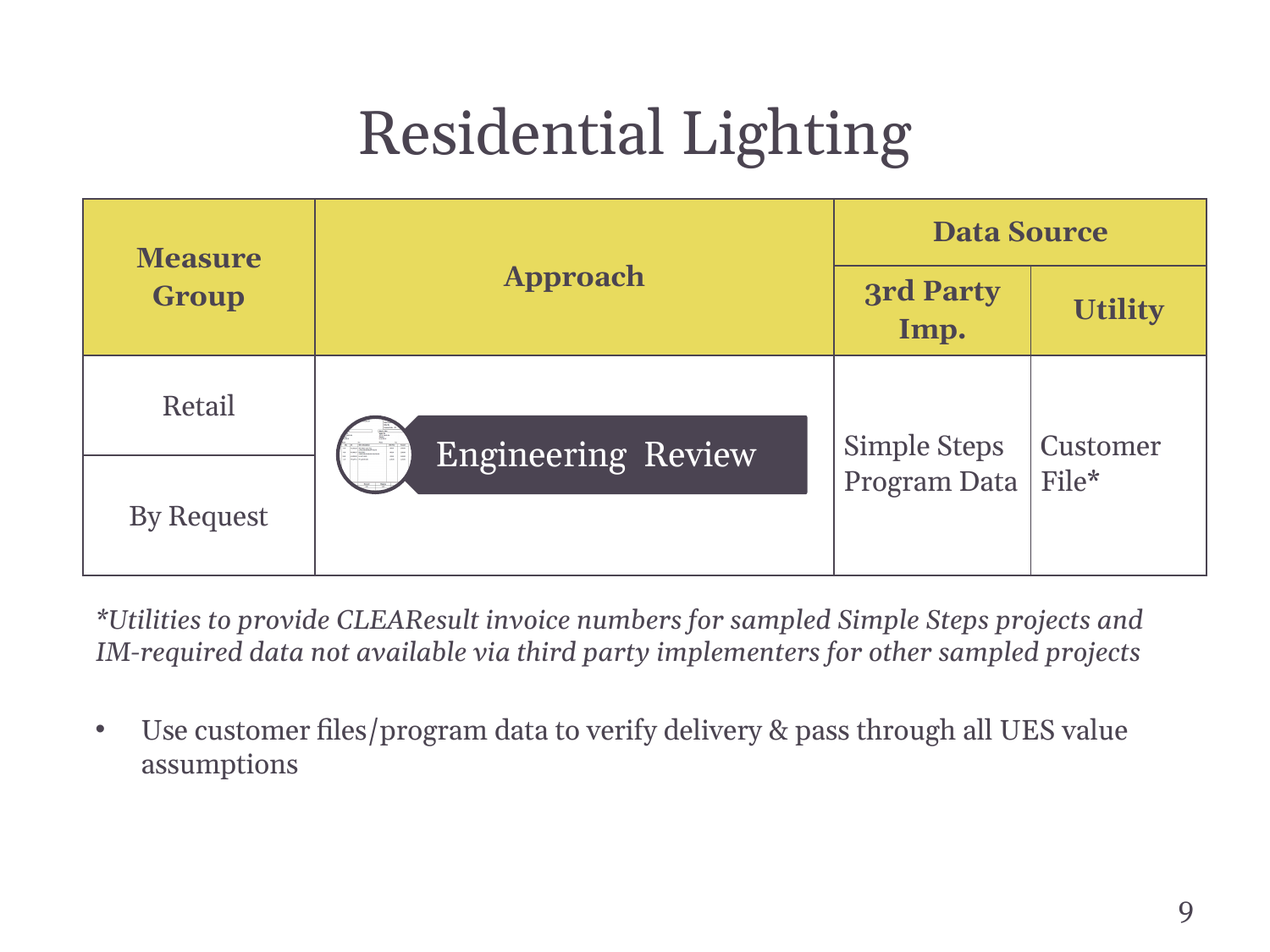

Residential Lighting
| Measure Group | Approach | Data Source |  |
| --- | --- | --- | --- |
|  |  | 3rd Party Imp. | Utility |
| Retail |  | Simple Steps Program Data | Customer File\* |
| By Request |  |  |  |
Engineering  Review
*Utilities to provide CLEAResult invoice numbers for sampled Simple Steps projects and IM-required data not available via third party implementers for other sampled projects

Use customer files/program data to verify delivery & pass through all UES value assumptions
9